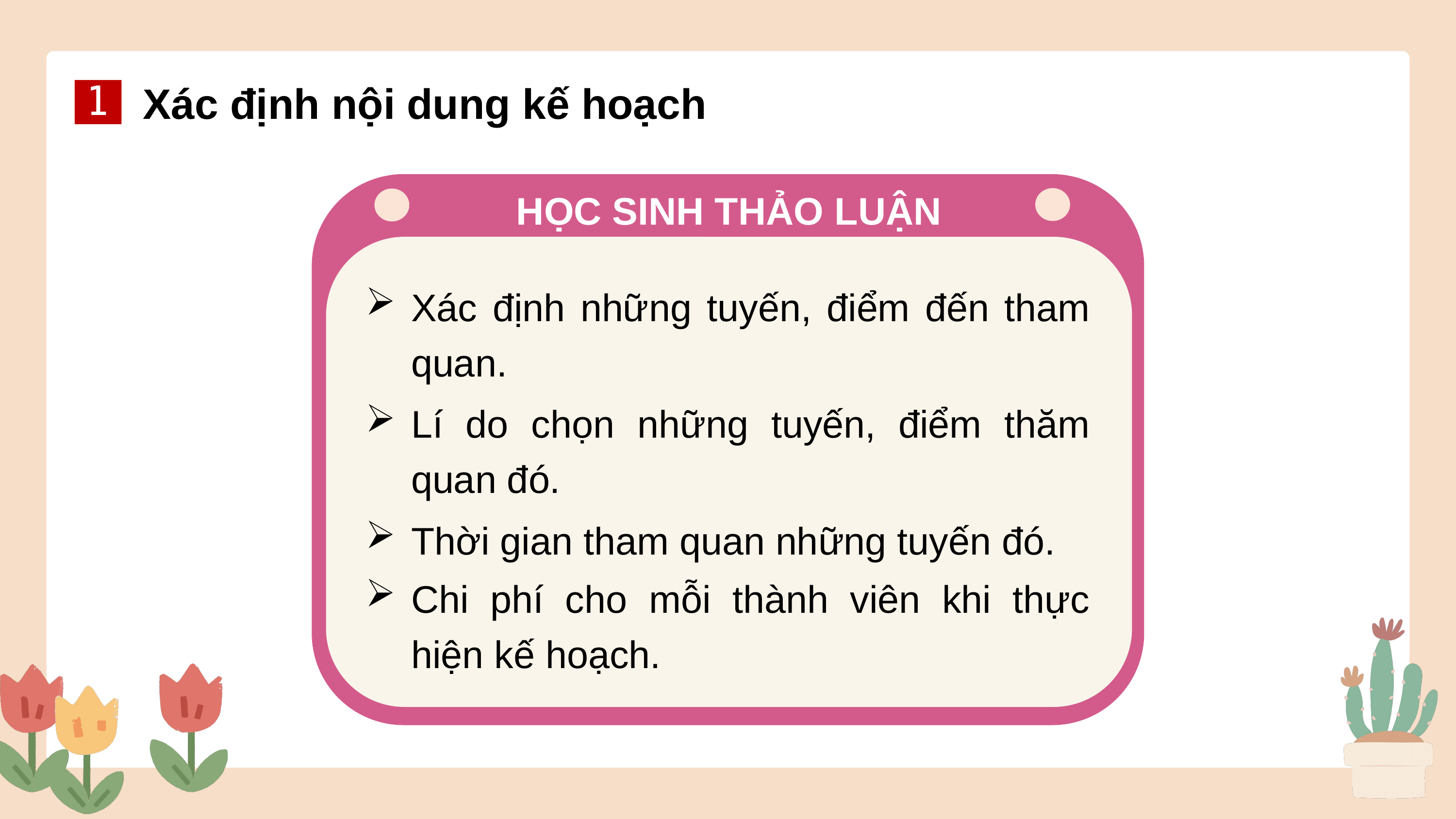

1

 Xác định nội dung kế hoạch

HỌC SINH THẢO LUẬN

Xác định những tuyến, điểm đến tham quan.
Lí do chọn những tuyến, điểm thăm quan đó.
Thời gian tham quan những tuyến đó.
Chi phí cho mỗi thành viên khi thực hiện kế hoạch.